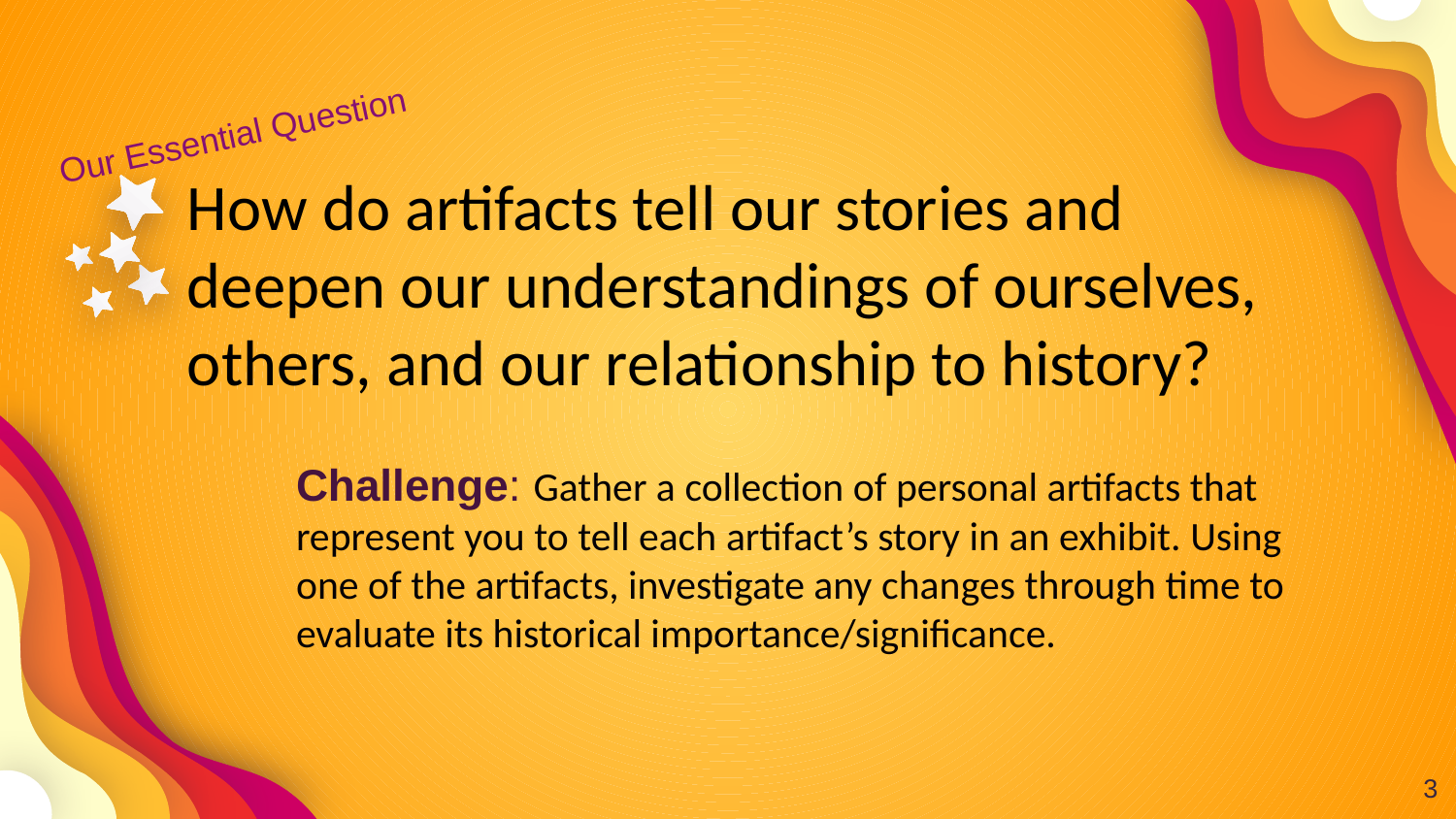

How do artifacts tell our stories and deepen our understandings of ourselves, others, and our relationship to history?
Our Essential Question

Challenge: Gather a collection of personal artifacts that represent you to tell each artifact’s story in an exhibit. Using one of the artifacts, investigate any changes through time to evaluate its historical importance/significance.
3